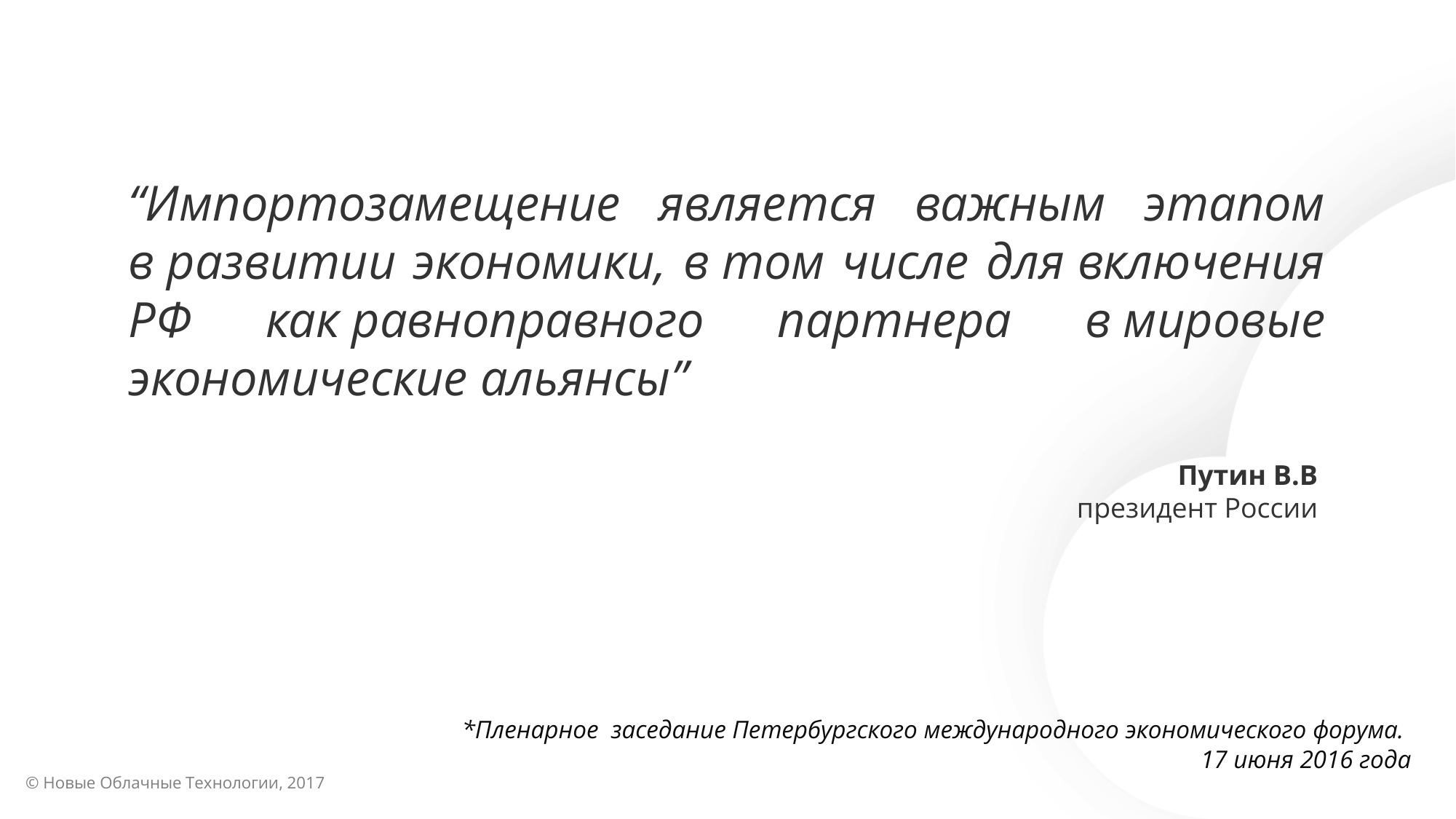

#
“Импортозамещение является важным этапом в развитии экономики, в том числе для включения РФ как равноправного партнера в мировые экономические альянсы”
 Путин В.В
президент России
*Пленарное  заседание Петербургского международного экономического форума.
17 июня 2016 года